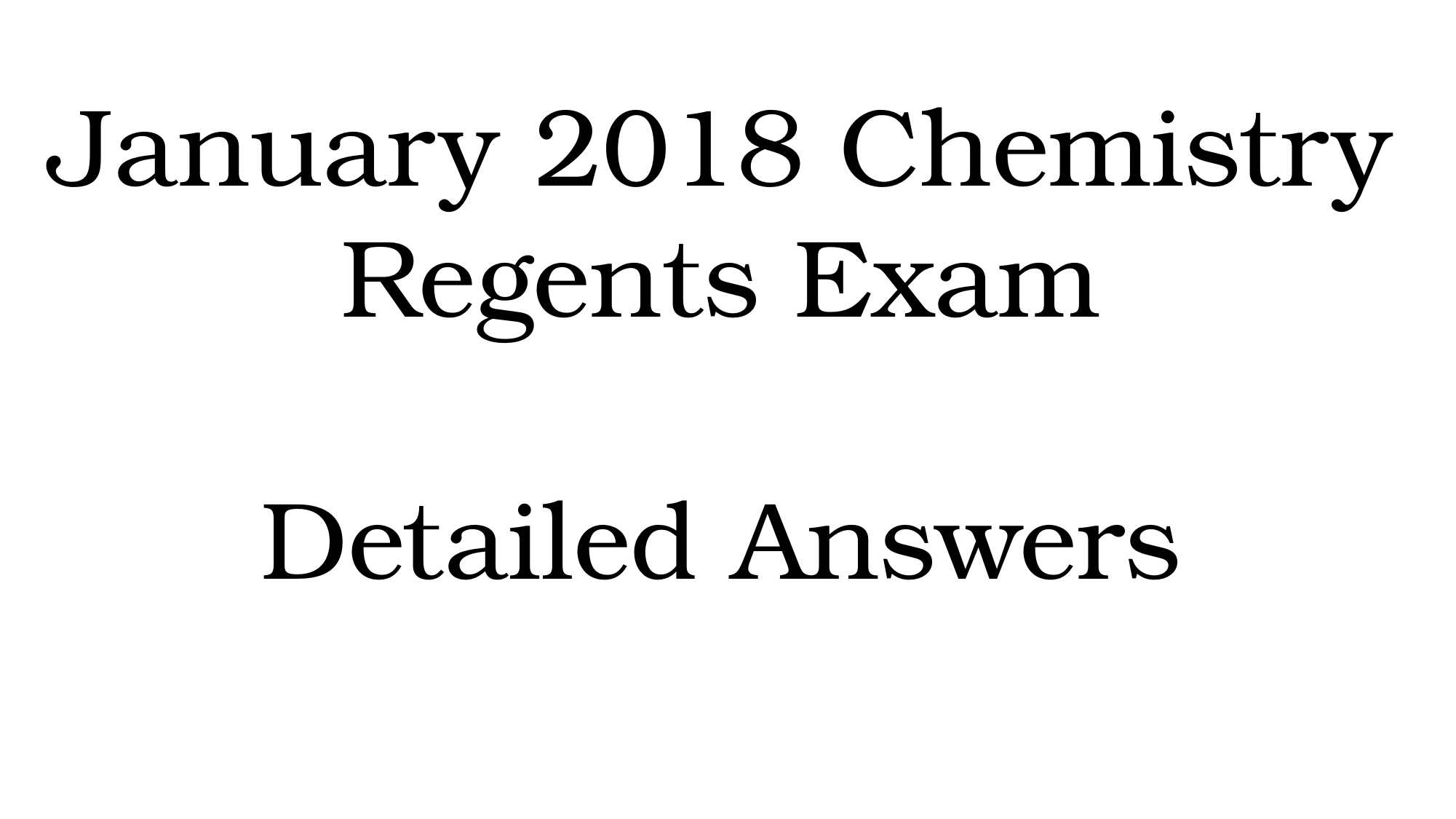

January 2018 Chemistry
Regents Exam

Detailed Answers